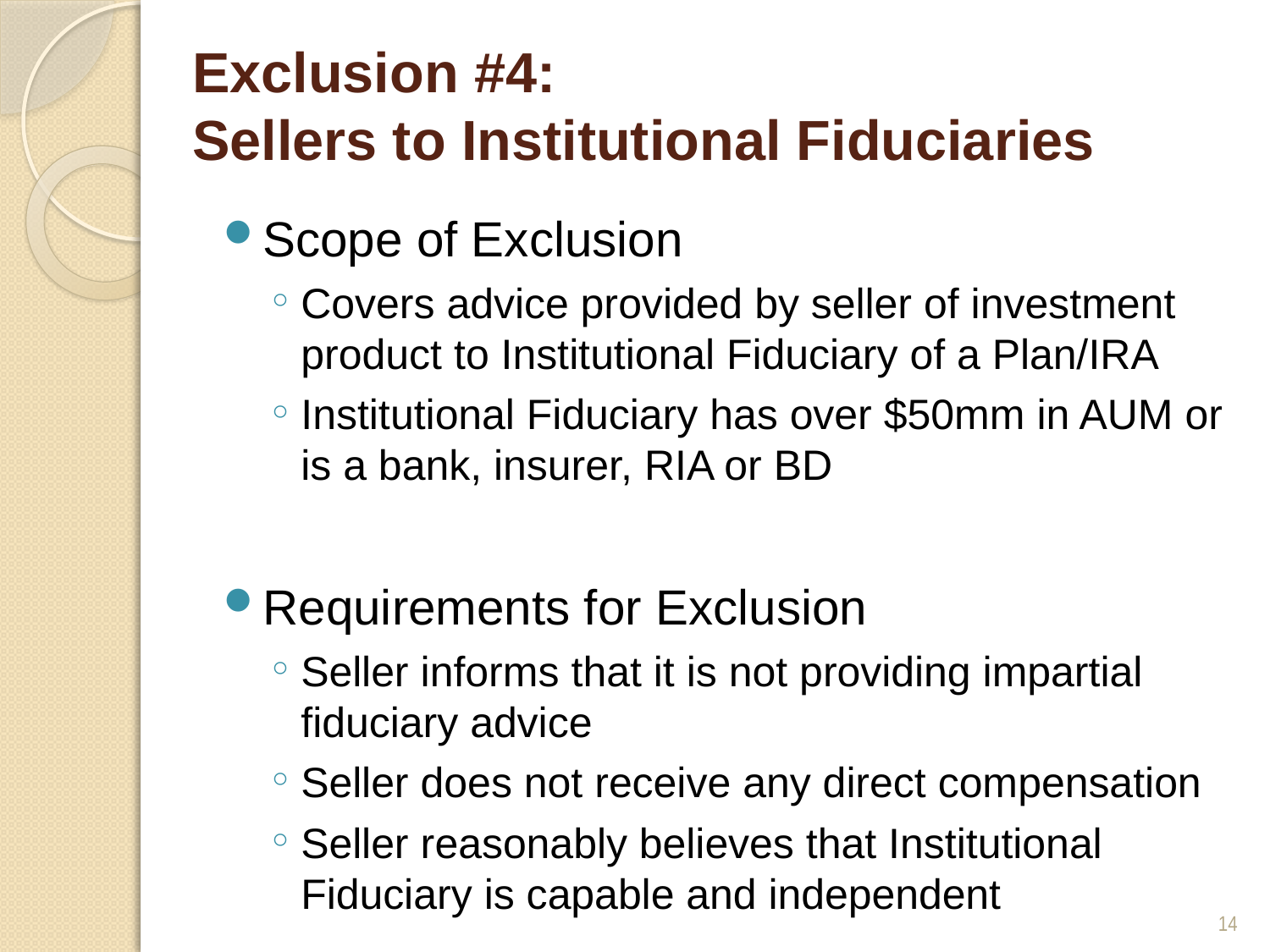

# Exclusion #4: Sellers to Institutional Fiduciaries
Scope of Exclusion
Covers advice provided by seller of investment product to Institutional Fiduciary of a Plan/IRA
Institutional Fiduciary has over $50mm in AUM or is a bank, insurer, RIA or BD

Requirements for Exclusion
Seller informs that it is not providing impartial fiduciary advice
Seller does not receive any direct compensation
Seller reasonably believes that Institutional Fiduciary is capable and independent

14